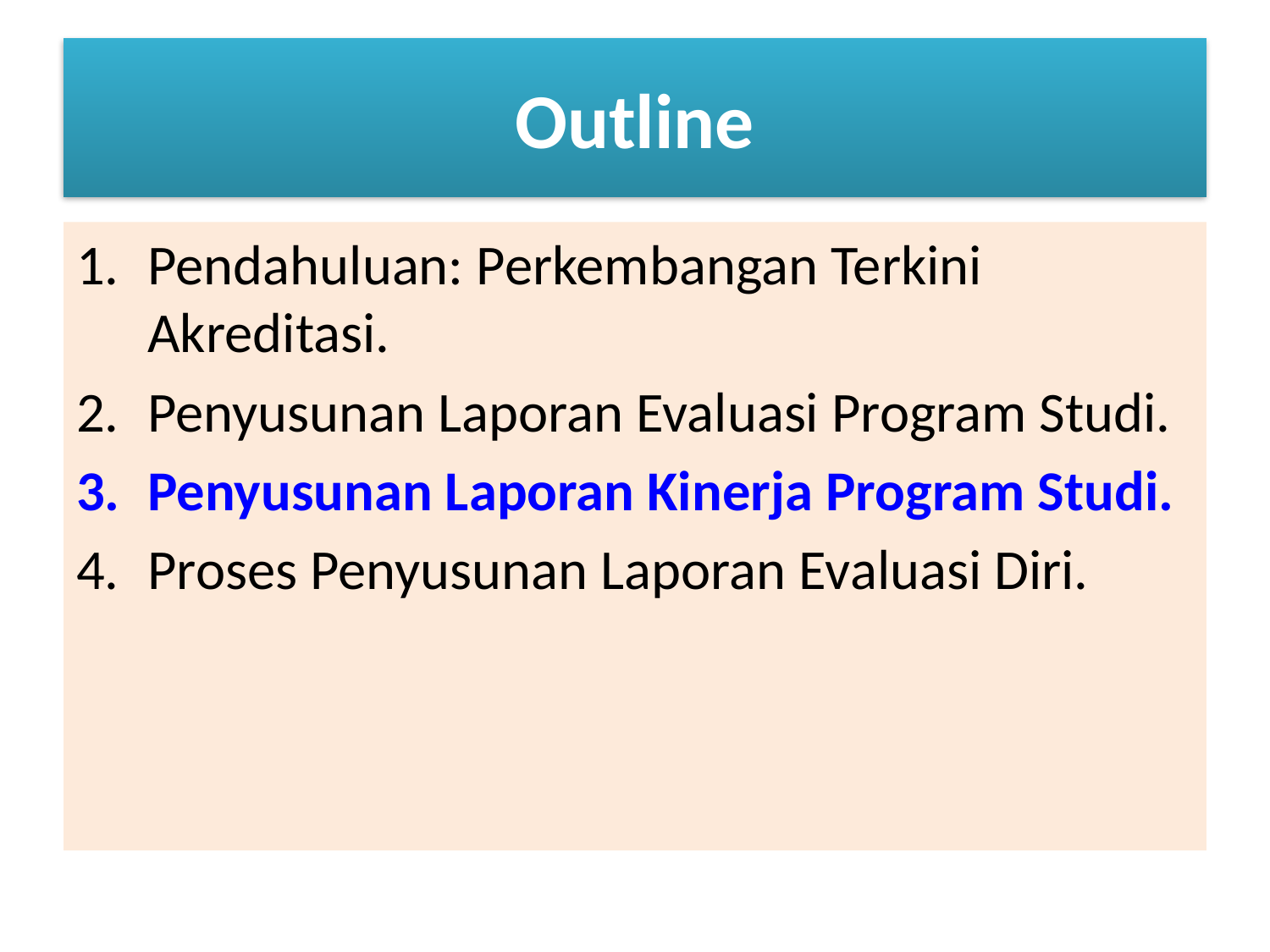

# Outline
Pendahuluan: Perkembangan Terkini Akreditasi.
Penyusunan Laporan Evaluasi Program Studi.
Penyusunan Laporan Kinerja Program Studi.
Proses Penyusunan Laporan Evaluasi Diri.